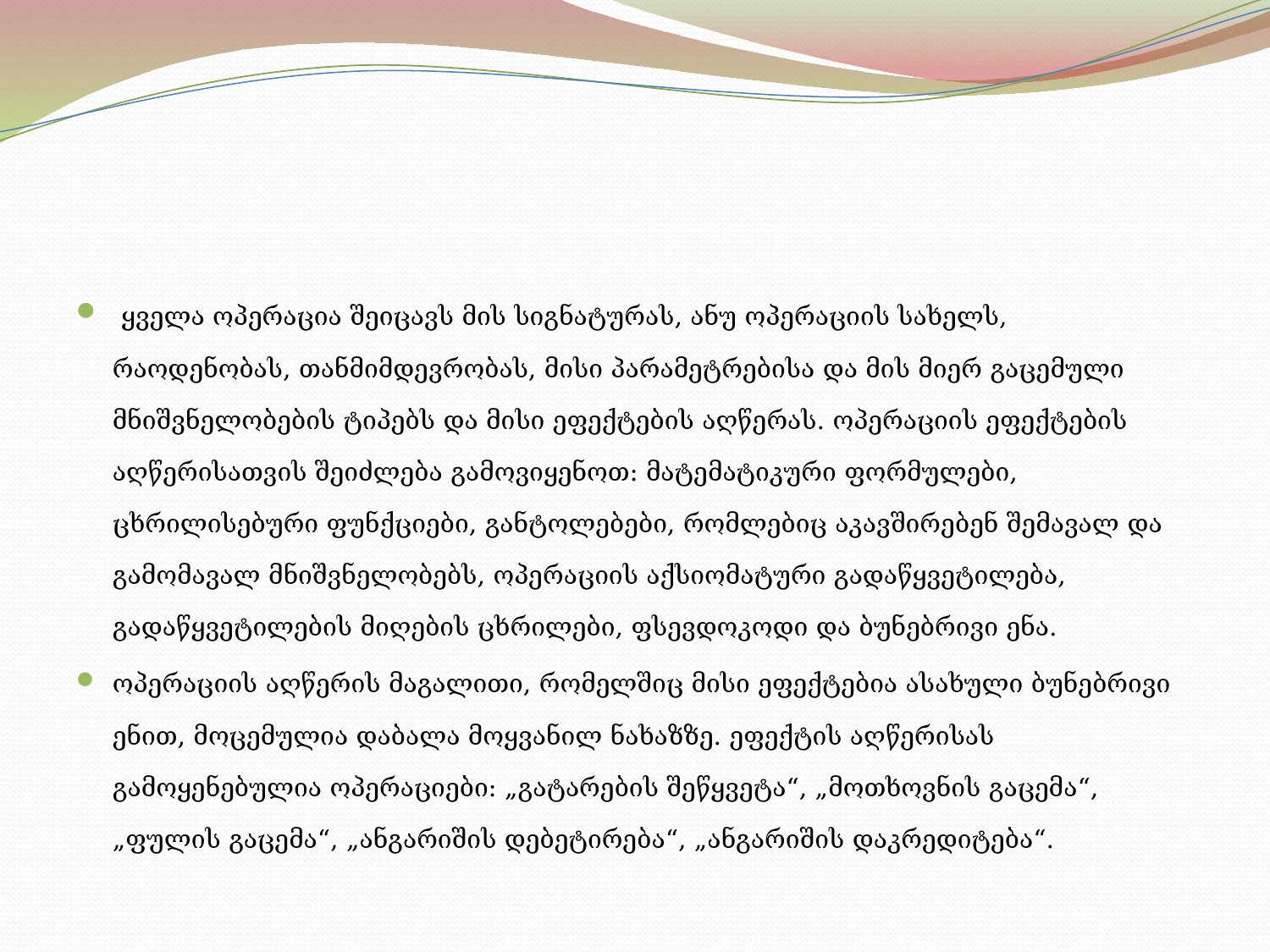

#
 ყველა ოპერაცია შეიცავს მის სიგნატურას, ანუ ოპერაციის სახელს, რაოდენობას, თანმიმდევრობას, მისი პარამეტრებისა და მის მიერ გაცემული მნიშვნელობების ტიპებს და მისი ეფექტების აღწერას. ოპერაციის ეფექტების აღწერისათვის შეიძლება გამოვიყენოთ: მატემატიკური ფორმულები, ცხრილისებური ფუნქციები, განტოლებები, რომლებიც აკავშირებენ შემავალ და გამომავალ მნიშვნელობებს, ოპერაციის აქსიომატური გადაწყვეტილება, გადაწყვეტილების მიღების ცხრილები, ფსევდოკოდი და ბუნებრივი ენა.
ოპერაციის აღწერის მაგალითი, რომელშიც მისი ეფექტებია ასახული ბუნებრივი ენით, მოცემულია დაბალა მოყვანილ ნახაზზე. ეფექტის აღწერისას გამოყენებულია ოპერაციები: „გატარების შეწყვეტა“, „მოთხოვნის გაცემა“,  „ფულის გაცემა“, „ანგარიშის დებეტირება“, „ანგარიშის დაკრედიტება“.